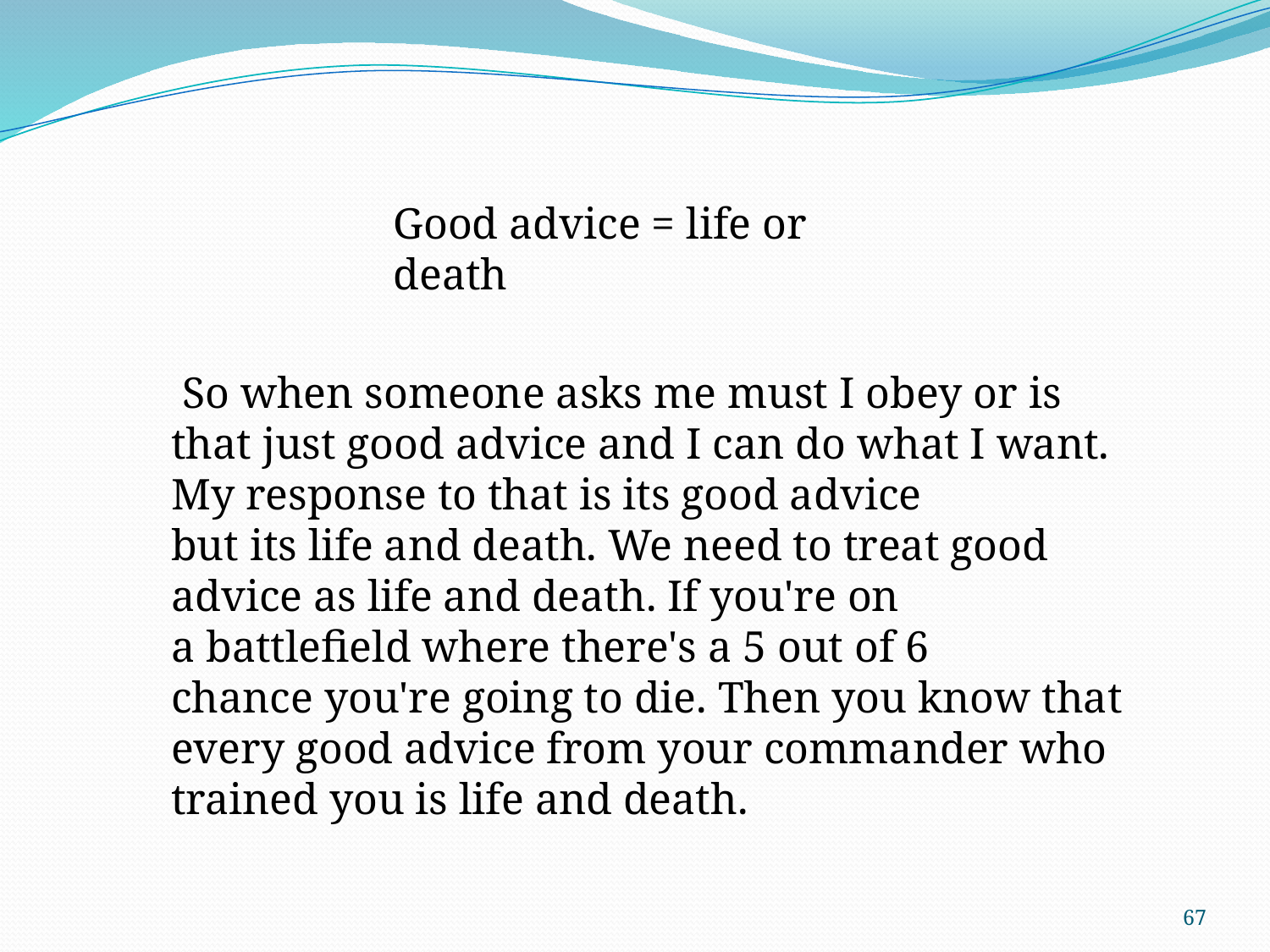

Good advice = life or death
 So when someone asks me must I obey or is that just good advice and I can do what I want. My response to that is its good advice but its life and death. We need to treat good advice as life and death. If you're on a battlefield where there's a 5 out of 6 chance you're going to die. Then you know that every good advice from your commander who trained you is life and death.

67